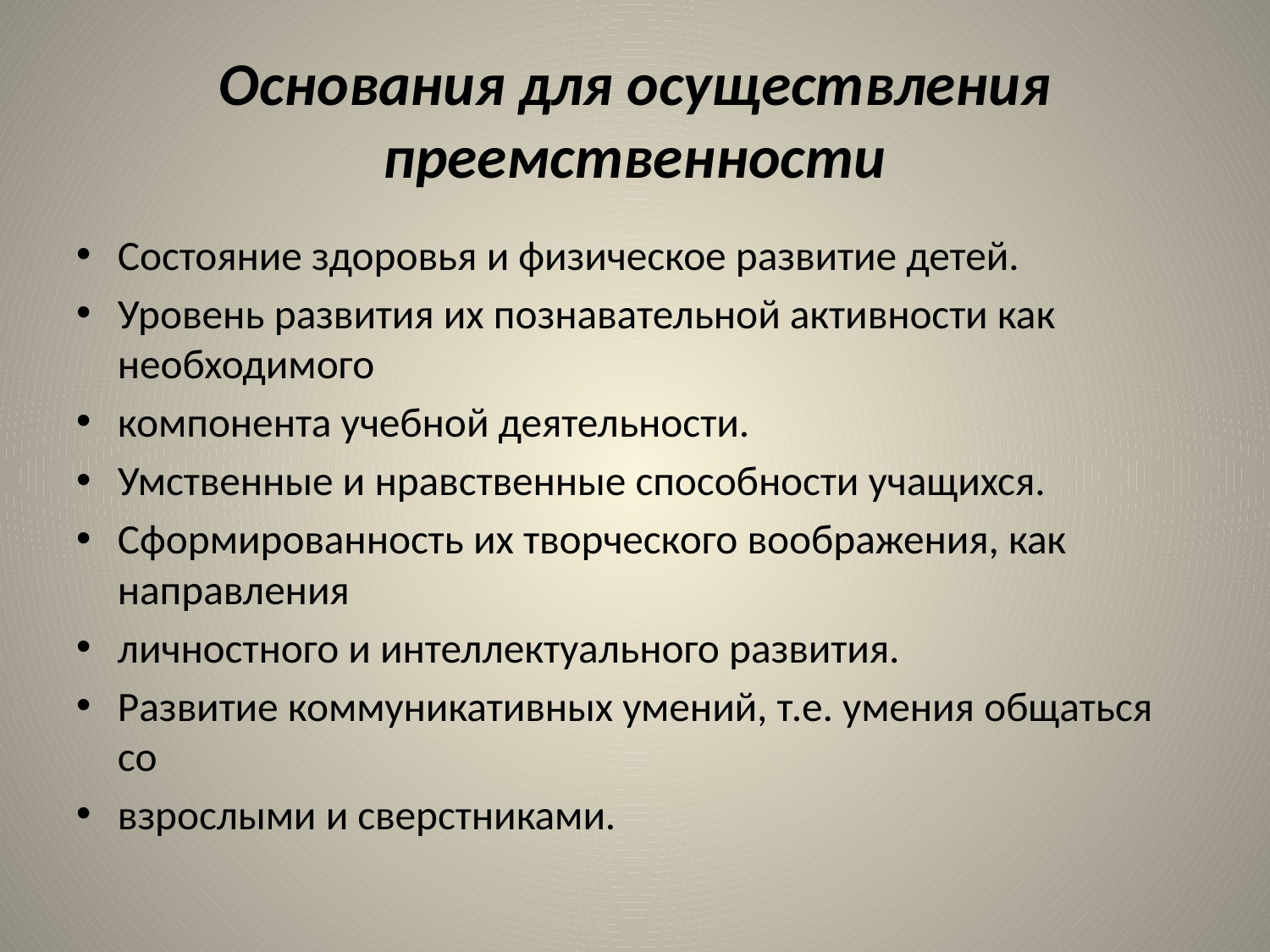

# Основания для осуществления преемственности
Состояние здоровья и физическое развитие детей.
Уровень развития их познавательной активности как необходимого
компонента учебной деятельности.
Умственные и нравственные способности учащихся.
Сформированность их творческого воображения, как направления
личностного и интеллектуального развития.
Развитие коммуникативных умений, т.е. умения общаться со
взрослыми и сверстниками.